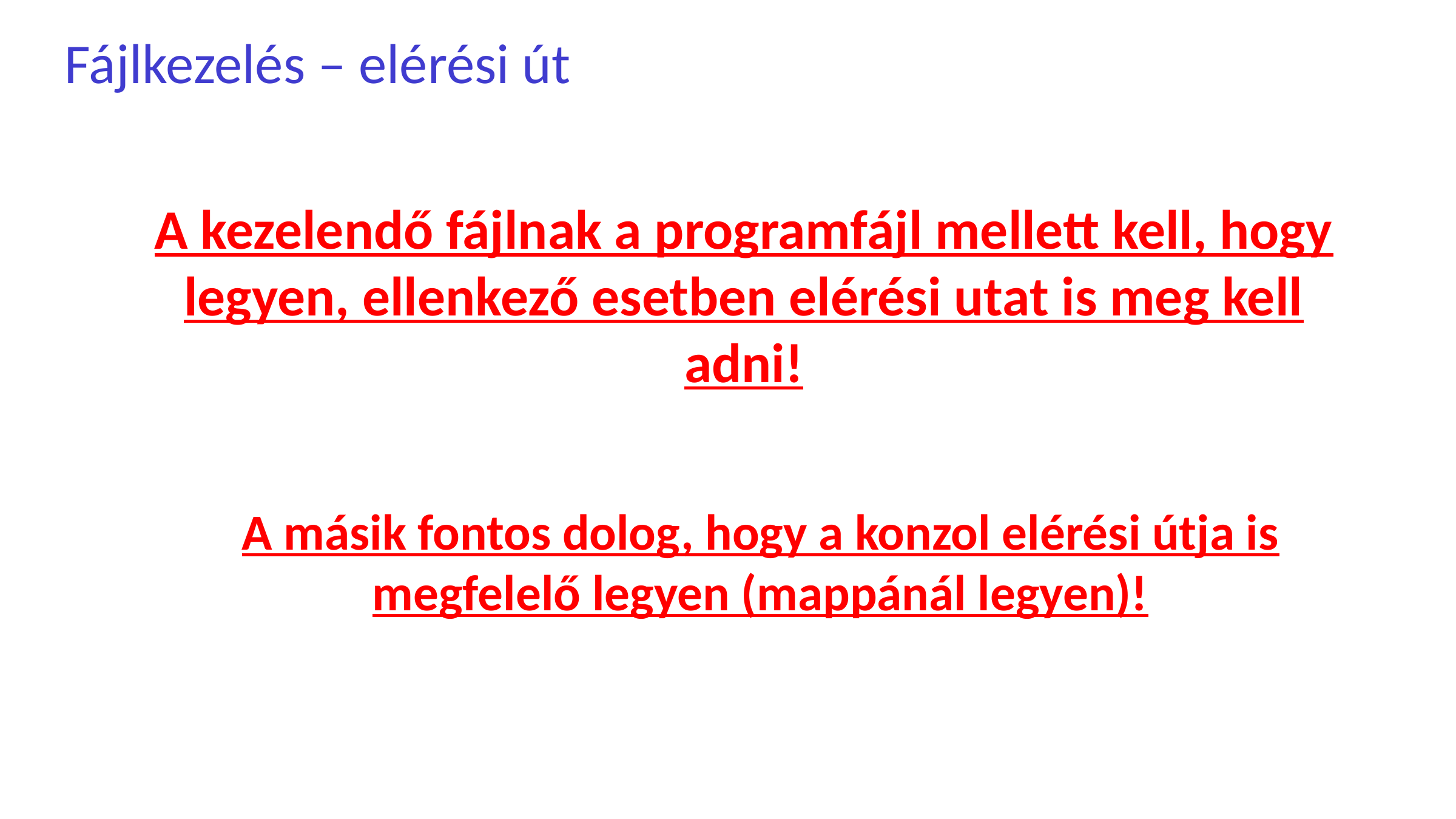

Fájlkezelés – elérési út
A kezelendő fájlnak a programfájl mellett kell, hogy legyen, ellenkező esetben elérési utat is meg kell adni!
A másik fontos dolog, hogy a konzol elérési útja is megfelelő legyen (mappánál legyen)!